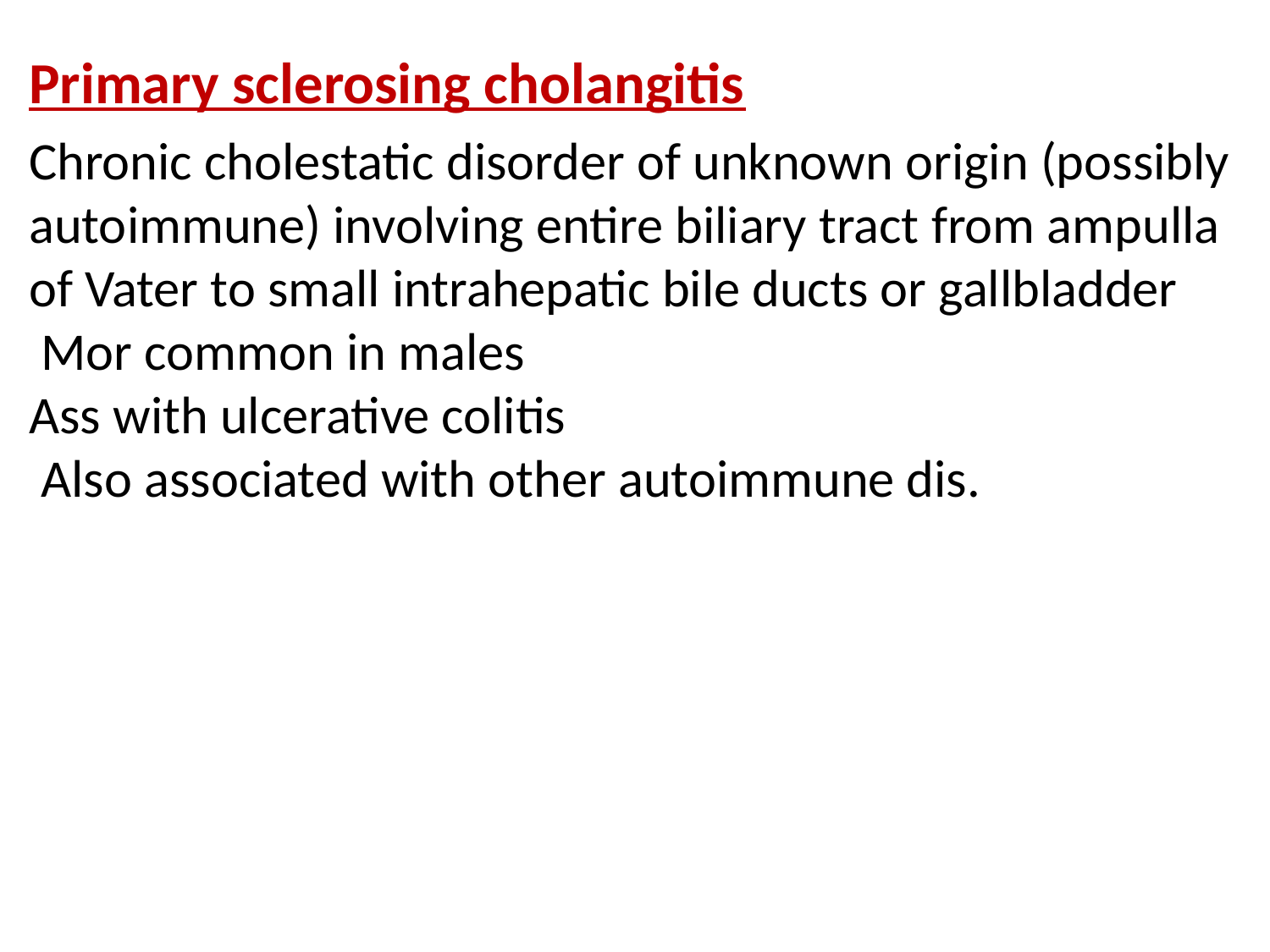

Primary sclerosing cholangitis
Chronic cholestatic disorder of unknown origin (possibly autoimmune) involving entire biliary tract from ampulla of Vater to small intrahepatic bile ducts or gallbladder
 Mor common in males
Ass with ulcerative colitis
 Also associated with other autoimmune dis.